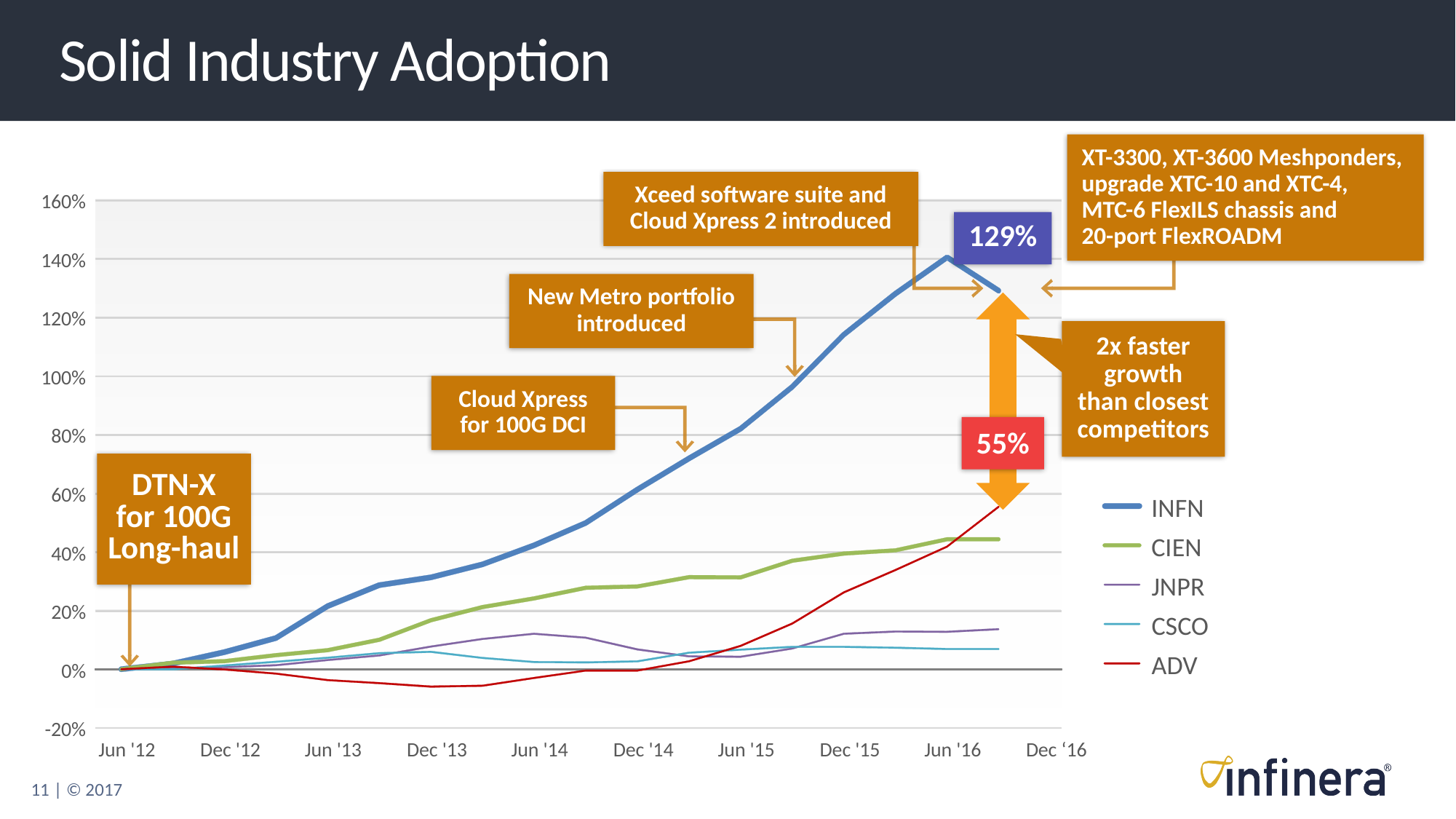

# Solid Industry Adoption
XT-3300, XT-3600 Meshponders, upgrade XTC-10 and XTC-4,
MTC-6 FlexILS chassis and
20-port FlexROADM

Xceed software suite and Cloud Xpress 2 introduced
160%
140%
120%
100%
80%
60%
40%
20%
0%
-20%

Jun '12
Dec '12
Jun '13
Dec '13
Jun '14
Dec '14
Jun '15
Dec '15
Jun '16
Dec ‘16

129%
New Metro portfolio introduced

2x faster growth than closest competitors

Cloud Xpress
for 100G DCI

55%
DTN-X
for 100G
Long-haul
INFN

CIEN

JNPR

CSCO

ADV